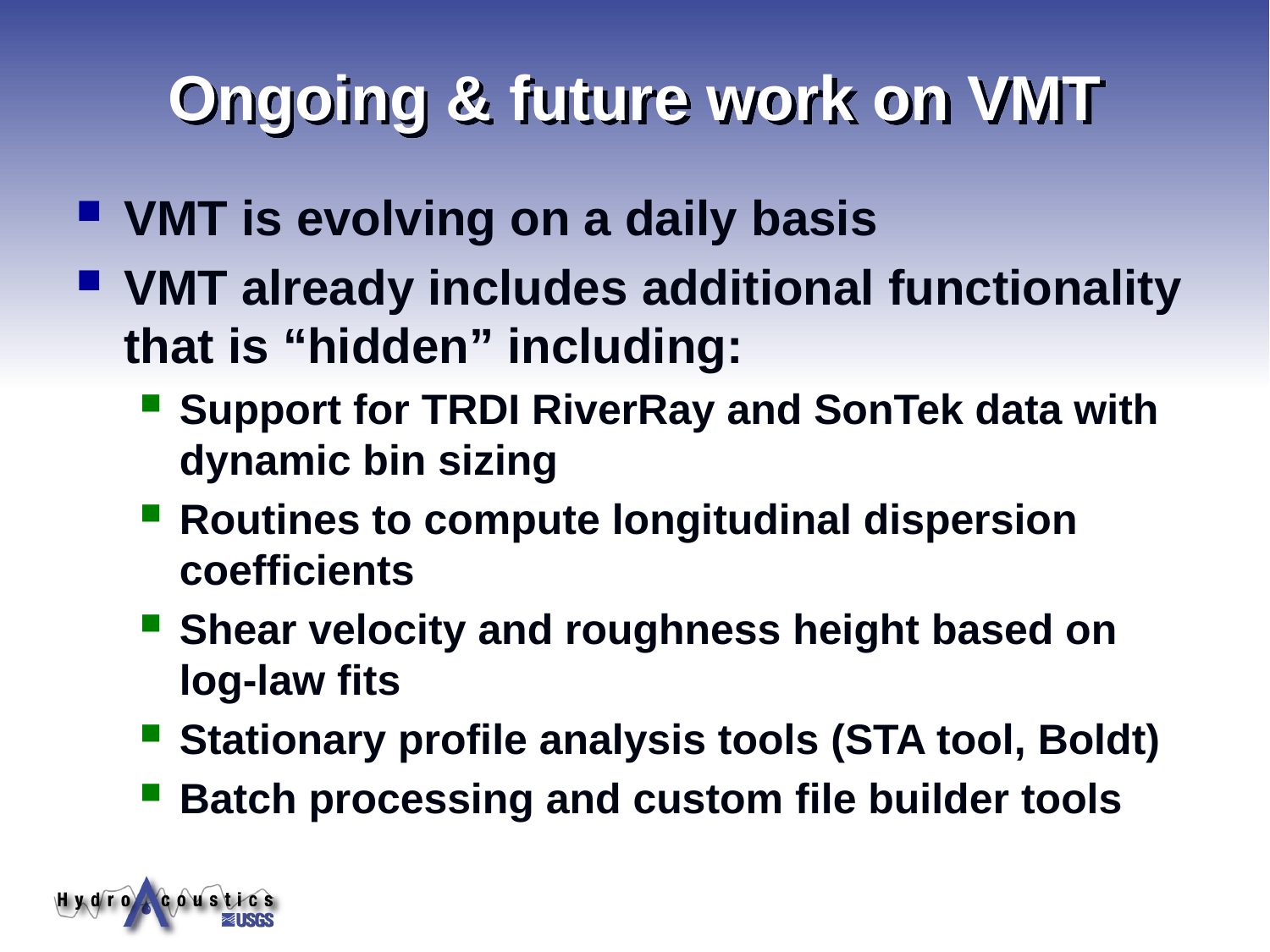

# Ongoing & future work on VMT
VMT is evolving on a daily basis
VMT already includes additional functionality that is “hidden” including:
Support for TRDI RiverRay and SonTek data with dynamic bin sizing
Routines to compute longitudinal dispersion coefficients
Shear velocity and roughness height based on log-law fits
Stationary profile analysis tools (STA tool, Boldt)
Batch processing and custom file builder tools